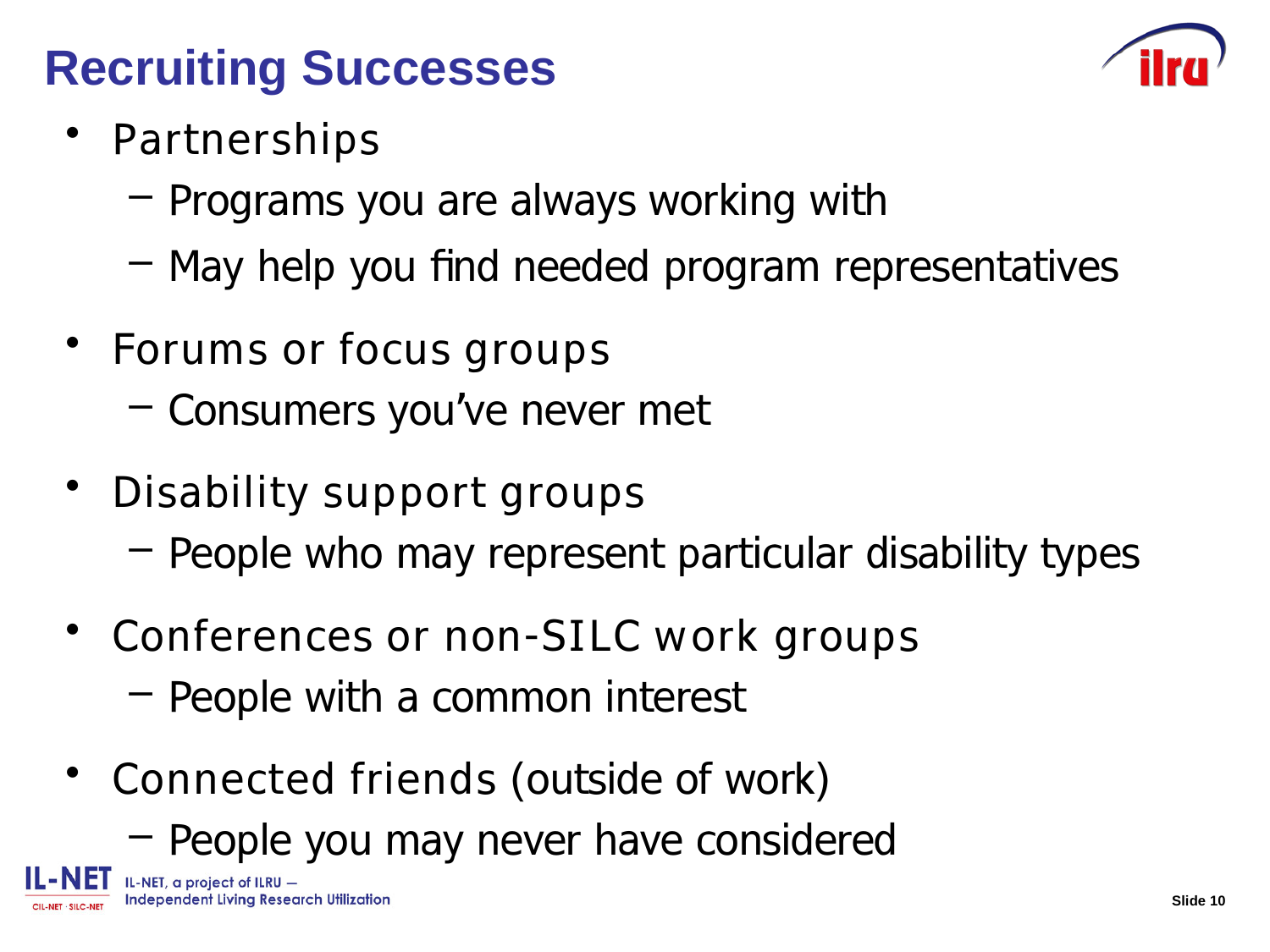

# Recruiting Successes
Partnerships
Programs you are always working with
May help you find needed program representatives
Forums or focus groups
Consumers you’ve never met
Disability support groups
People who may represent particular disability types
Conferences or non-SILC work groups
People with a common interest
Connected friends (outside of work)
People you may never have considered